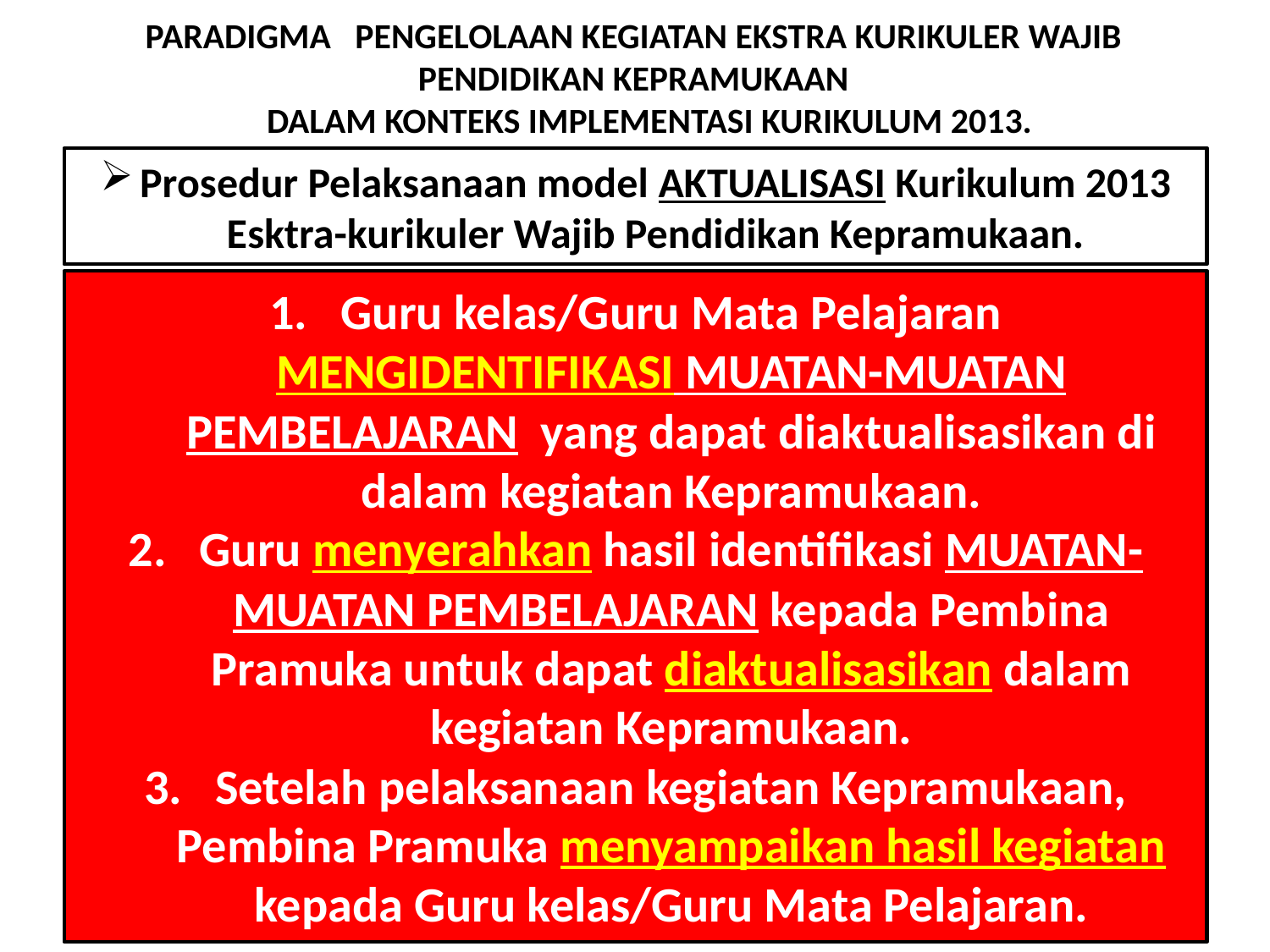

PARADIGMA   PENGELOLAAN KEGIATAN EKSTRA KURIKULER WAJIB
PENDIDIKAN KEPRAMUKAAN
   DALAM KONTEKS IMPLEMENTASI KURIKULUM 2013.
Prosedur Pelaksanaan model AKTUALISASI Kurikulum 2013 Esktra-kurikuler Wajib Pendidikan Kepramukaan.
Guru kelas/Guru Mata Pelajaran MENGIDENTIFIKASI MUATAN-MUATAN PEMBELAJARAN  yang dapat diaktualisasikan di dalam kegiatan Kepramukaan.
Guru menyerahkan hasil identifikasi MUATAN-MUATAN PEMBELAJARAN kepada Pembina Pramuka untuk dapat diaktualisasikan dalam kegiatan Kepramukaan.
Setelah pelaksanaan kegiatan Kepramukaan, Pembina Pramuka menyampaikan hasil kegiatan kepada Guru kelas/Guru Mata Pelajaran.